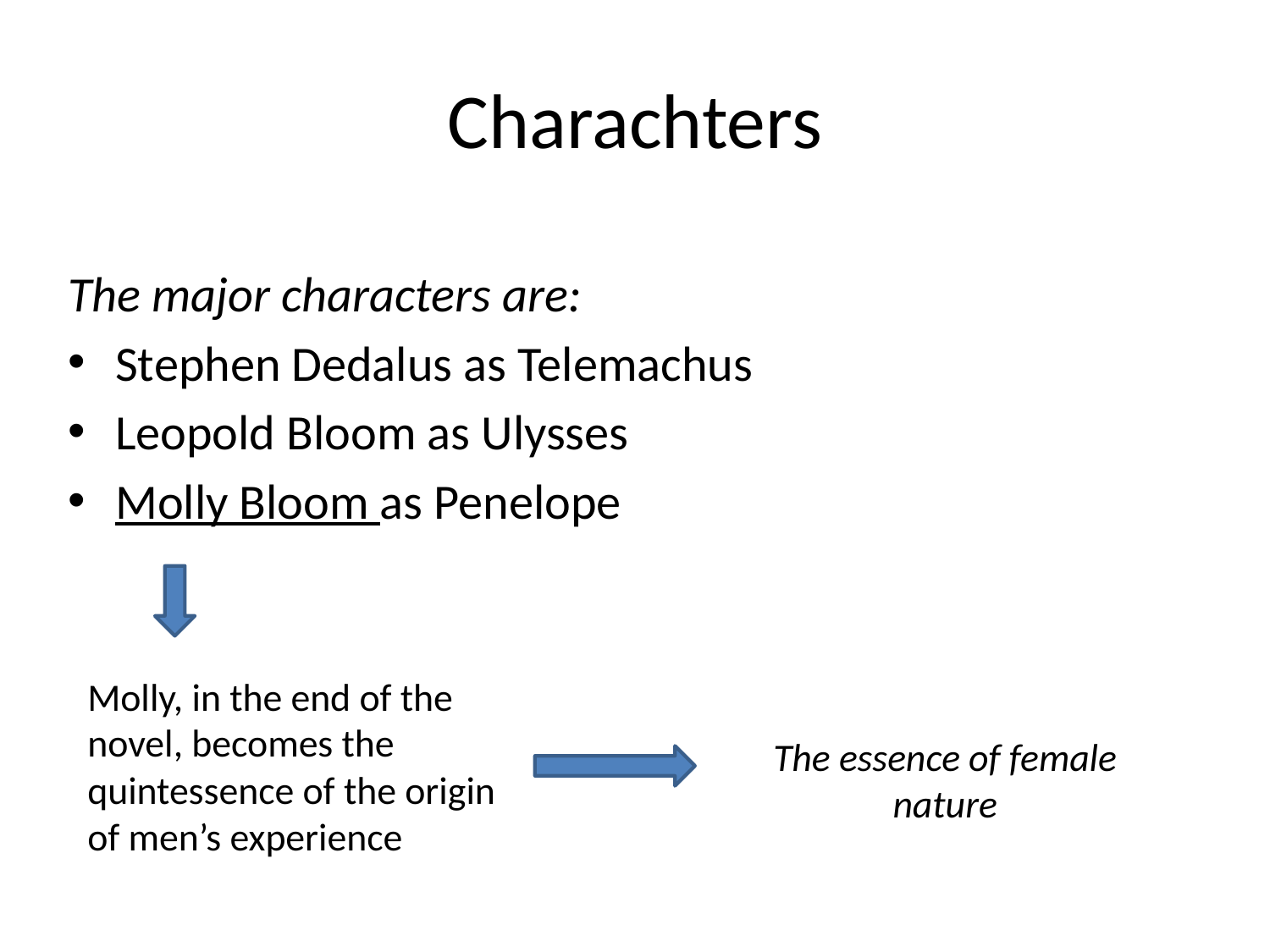

# Charachters
The major characters are:
Stephen Dedalus as Telemachus
Leopold Bloom as Ulysses
Molly Bloom as Penelope

Molly, in the end of the novel, becomes the quintessence of the origin of men’s experience
The essence of female nature